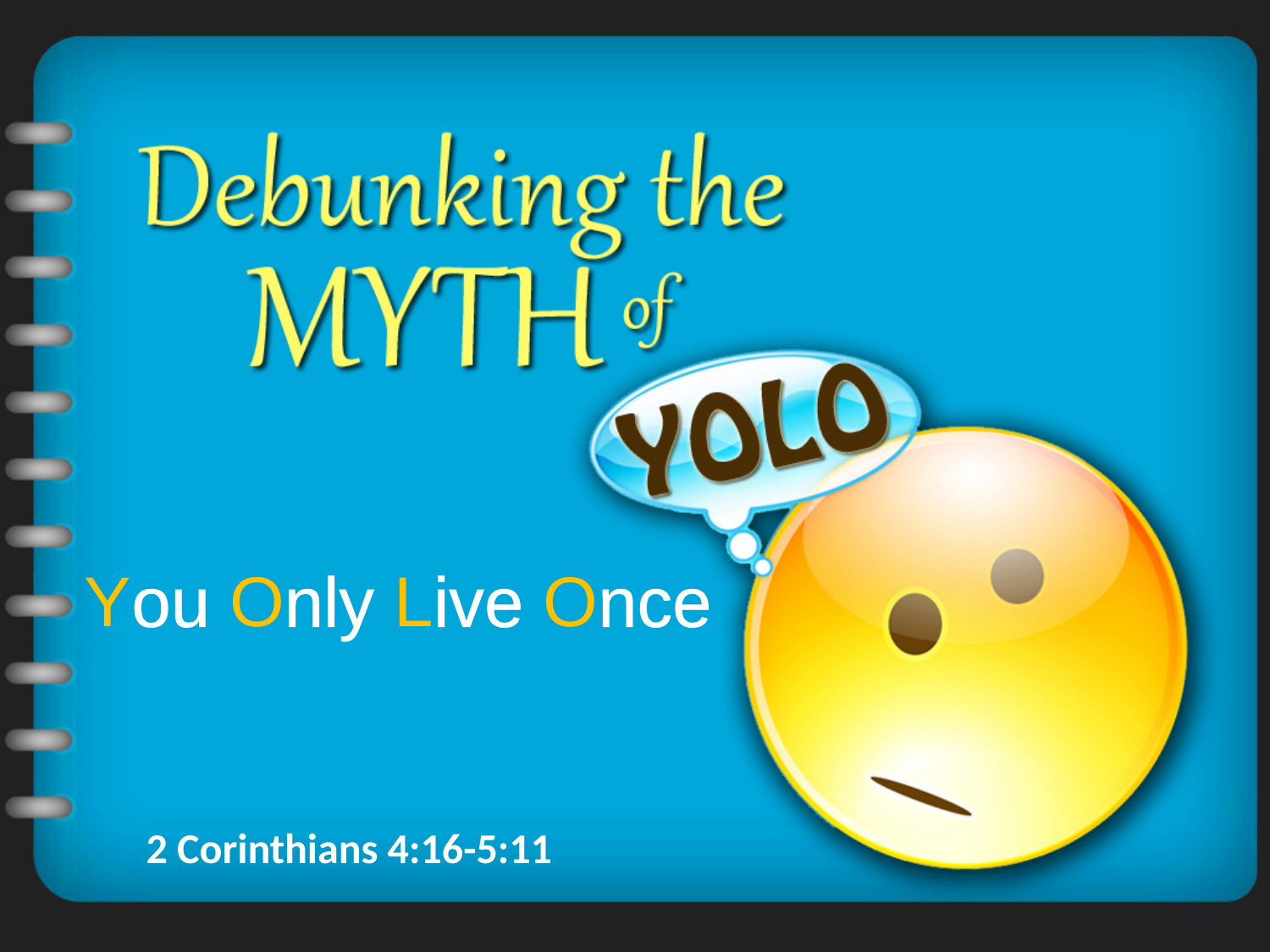

You Only Live Once
2 Corinthians 4:16-5:11